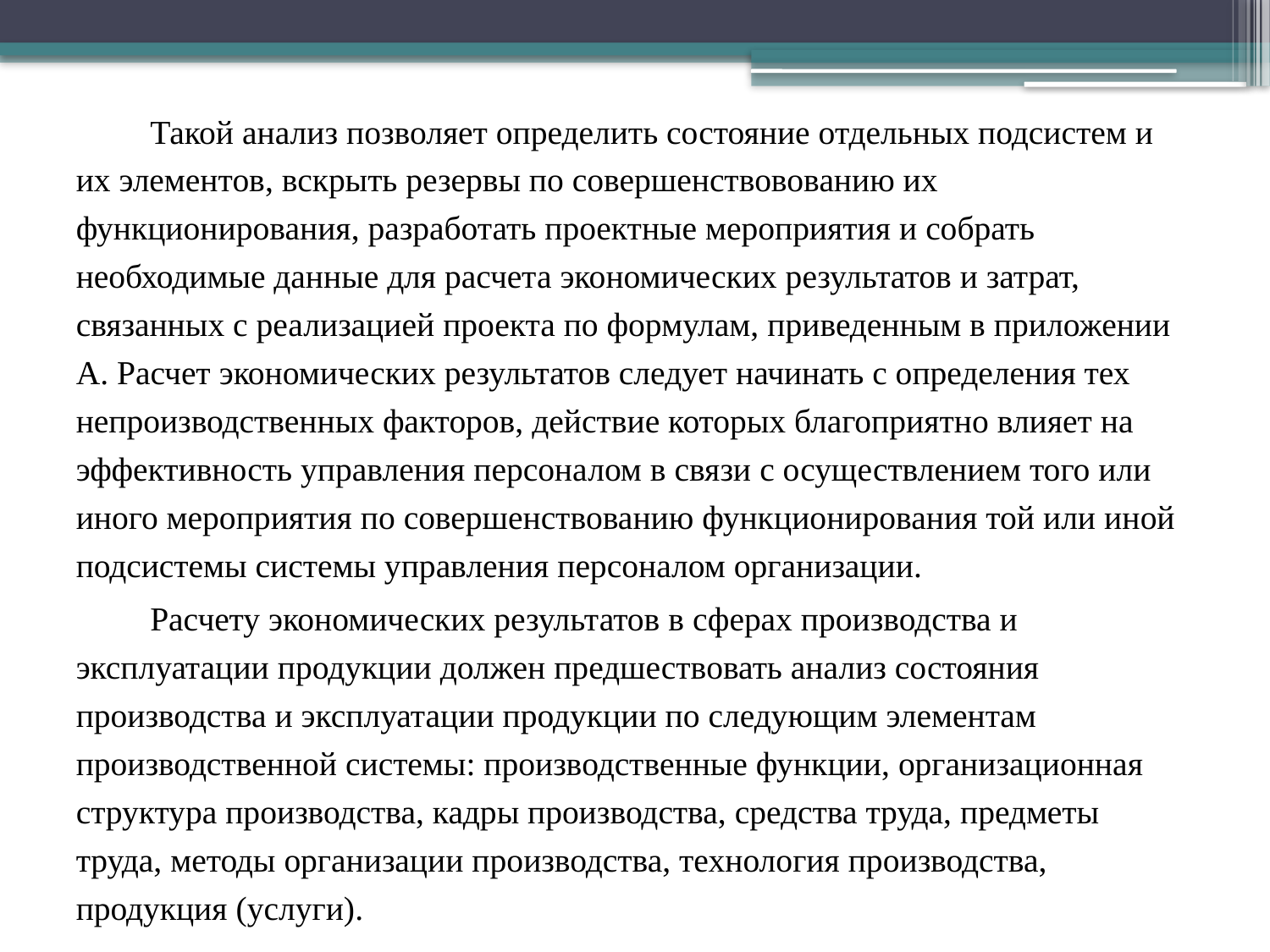

Такой анализ позволяет определить состояние отдельных подсистем и их элементов, вскрыть резервы по совершенствовованию их функционирования, разработать проектные мероприятия и собрать необходимые данные для расчета экономических результатов и затрат, связанных с реализацией проекта по формулам, приведенным в приложении А. Расчет экономических результатов следует начинать с определения тех непроизводственных факторов, действие которых благоприятно влияет на эффективность управления персоналом в связи с осуществлением того или иного мероприятия по совершенствованию функционирования той или иной подсистемы системы управления персоналом организации.
Расчету экономических результатов в сферах производства и эксплуатации продукции должен предшествовать анализ состояния производства и эксплуатации продукции по следующим элементам производственной системы: производственные функции, организационная структура производства, кадры производства, средства труда, предметы труда, методы организации производства, технология производства, продукция (услуги).